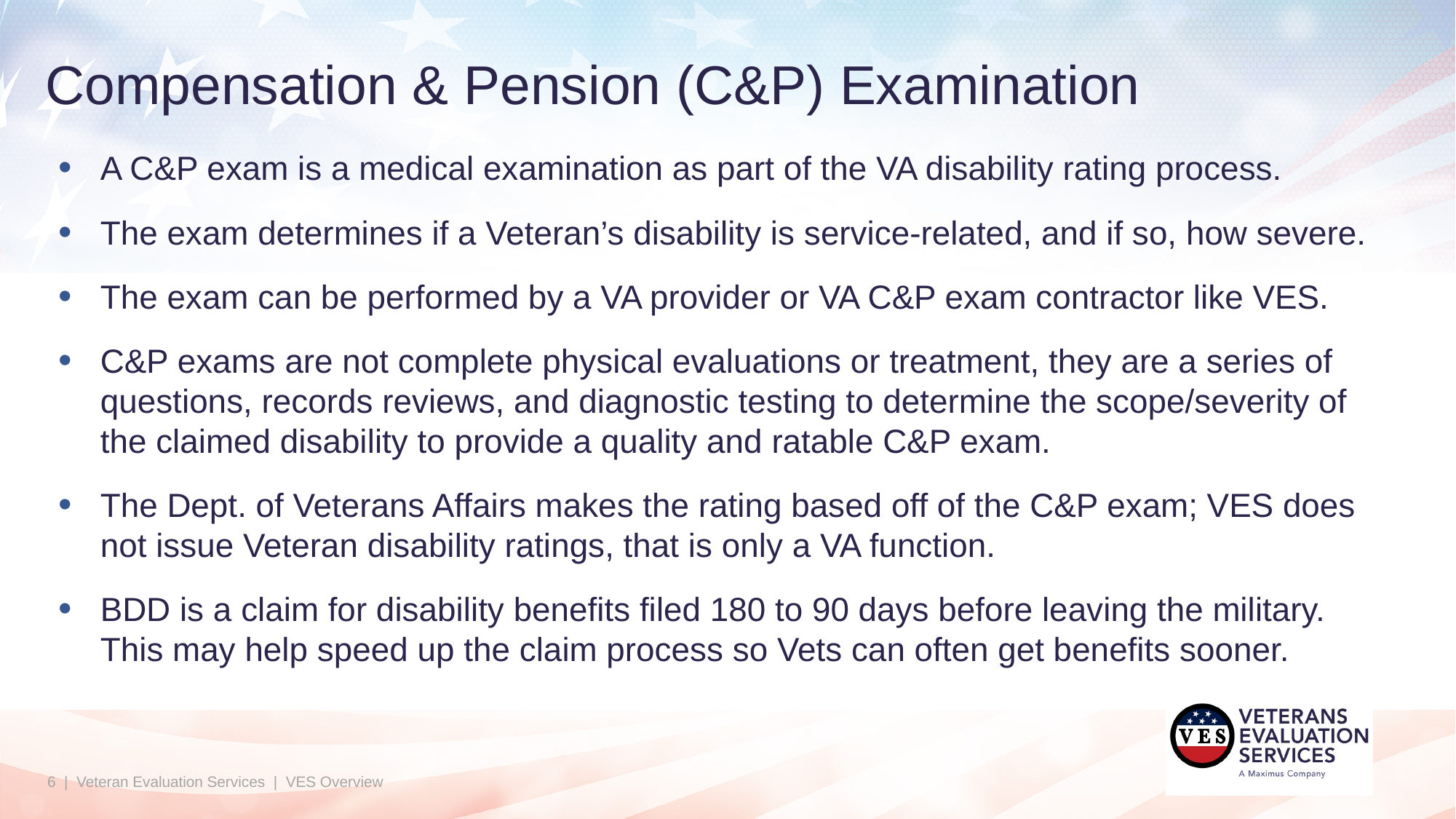

# Compensation & Pension (C&P) Examination
A C&P exam is a medical examination as part of the VA disability rating process.
The exam determines if a Veteran’s disability is service-related, and if so, how severe.
The exam can be performed by a VA provider or VA C&P exam contractor like VES.
C&P exams are not complete physical evaluations or treatment, they are a series of questions, records reviews, and diagnostic testing to determine the scope/severity of the claimed disability to provide a quality and ratable C&P exam.
The Dept. of Veterans Affairs makes the rating based off of the C&P exam; VES does not issue Veteran disability ratings, that is only a VA function.
BDD is a claim for disability benefits filed 180 to 90 days before leaving the military. This may help speed up the claim process so Vets can often get benefits sooner.